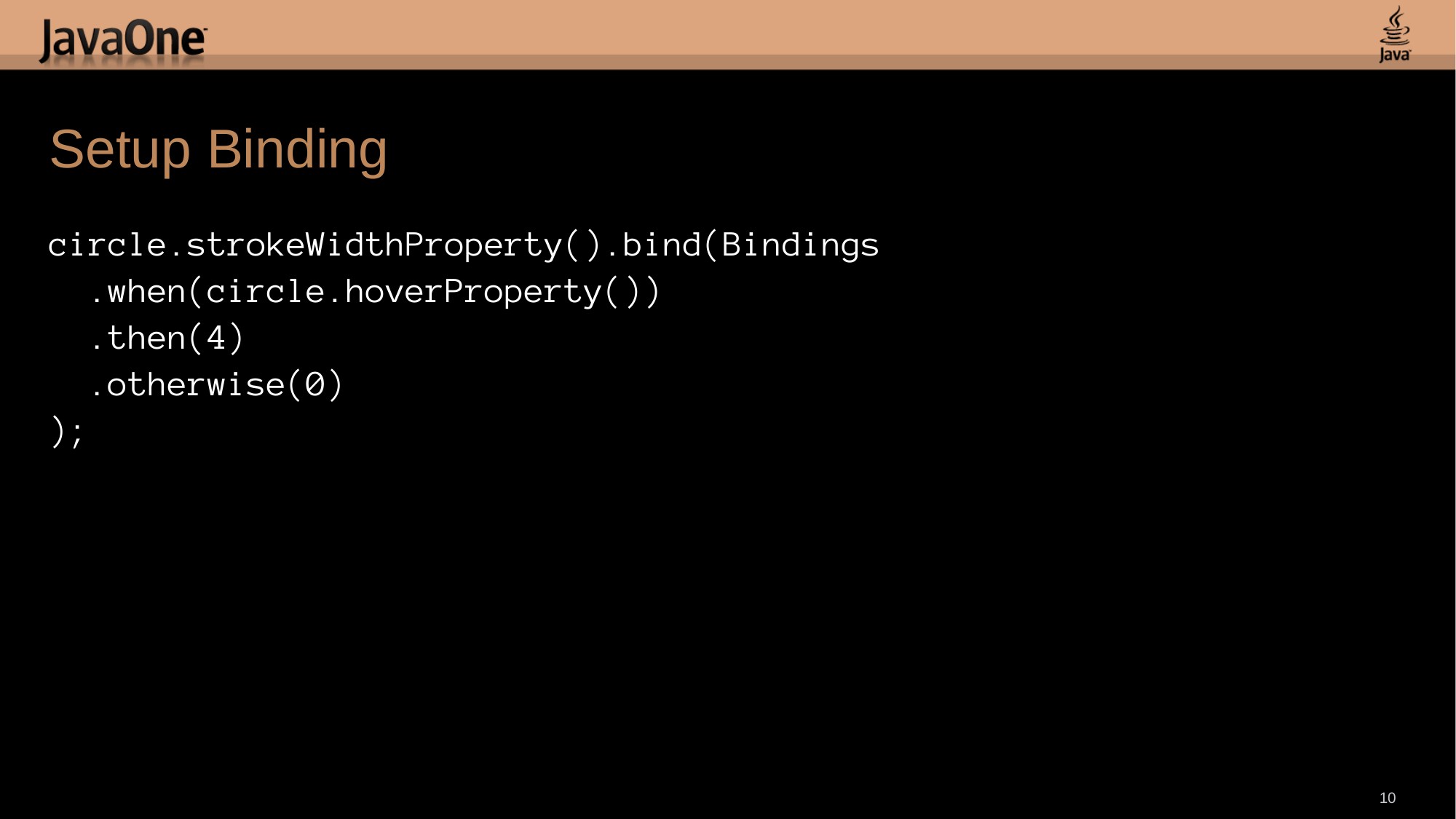

# Setup Binding
circle.strokeWidthProperty().bind(Bindings
  .when(circle.hoverProperty())
  .then(4)
  .otherwise(0)
);
10